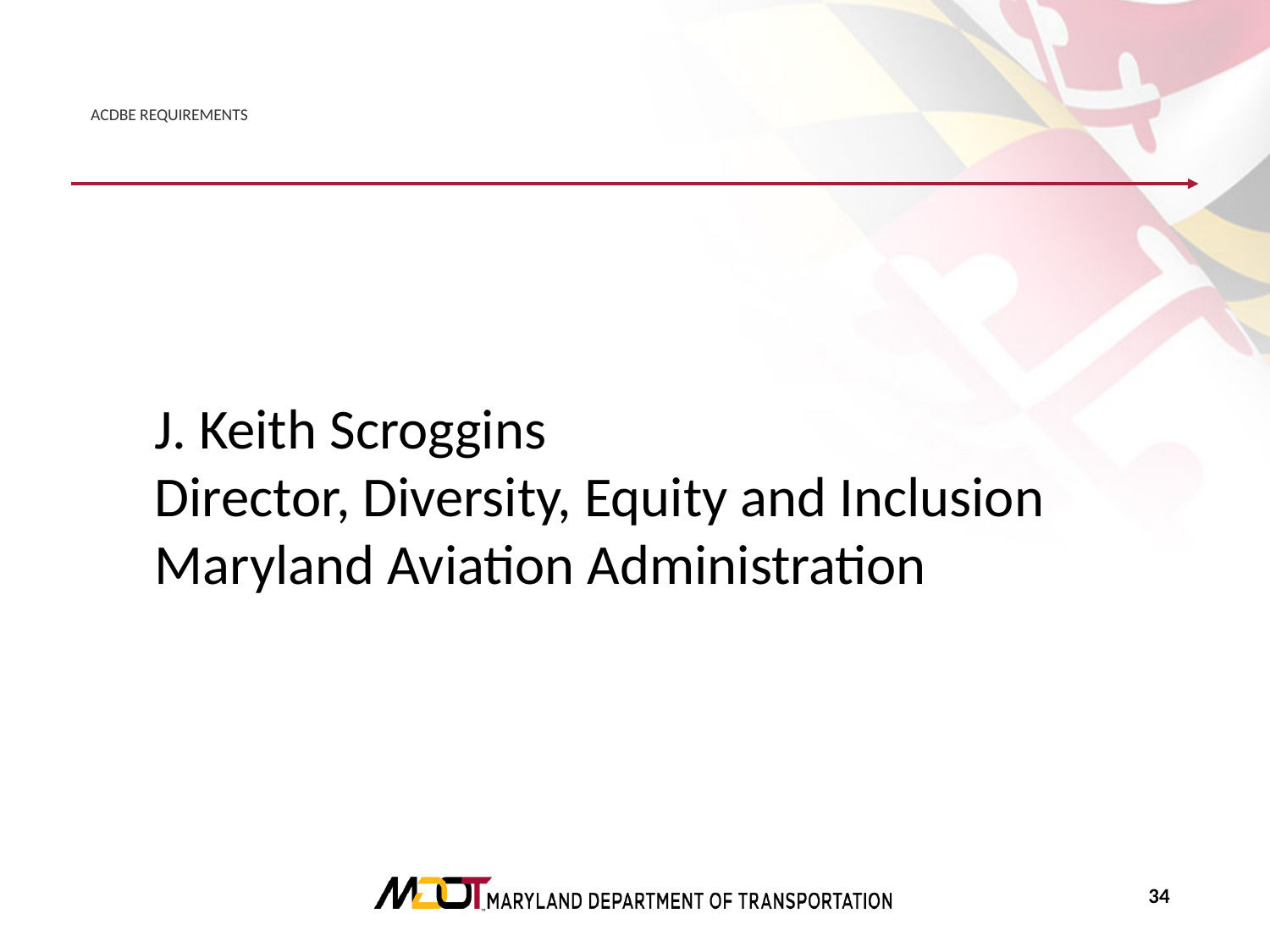

# ACDBE Requirements
J. Keith Scroggins
Director, Diversity, Equity and Inclusion Maryland Aviation Administration
34